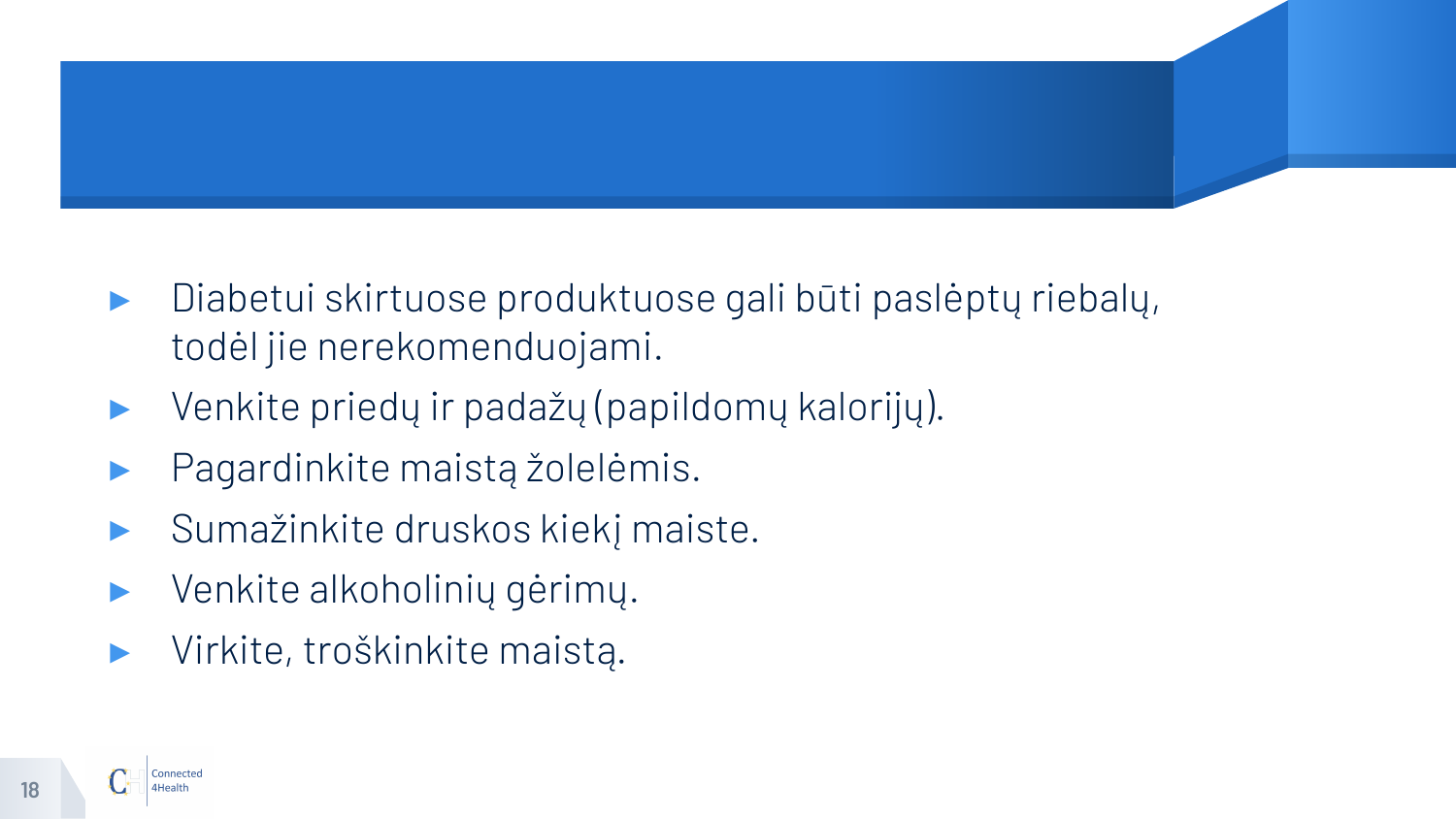

#
Diabetui skirtuose produktuose gali būti paslėptų riebalų, todėl jie nerekomenduojami.
Venkite priedų ir padažų (papildomų kalorijų).
Pagardinkite maistą žolelėmis.
Sumažinkite druskos kiekį maiste.
Venkite alkoholinių gėrimų.
Virkite, troškinkite maistą.
18